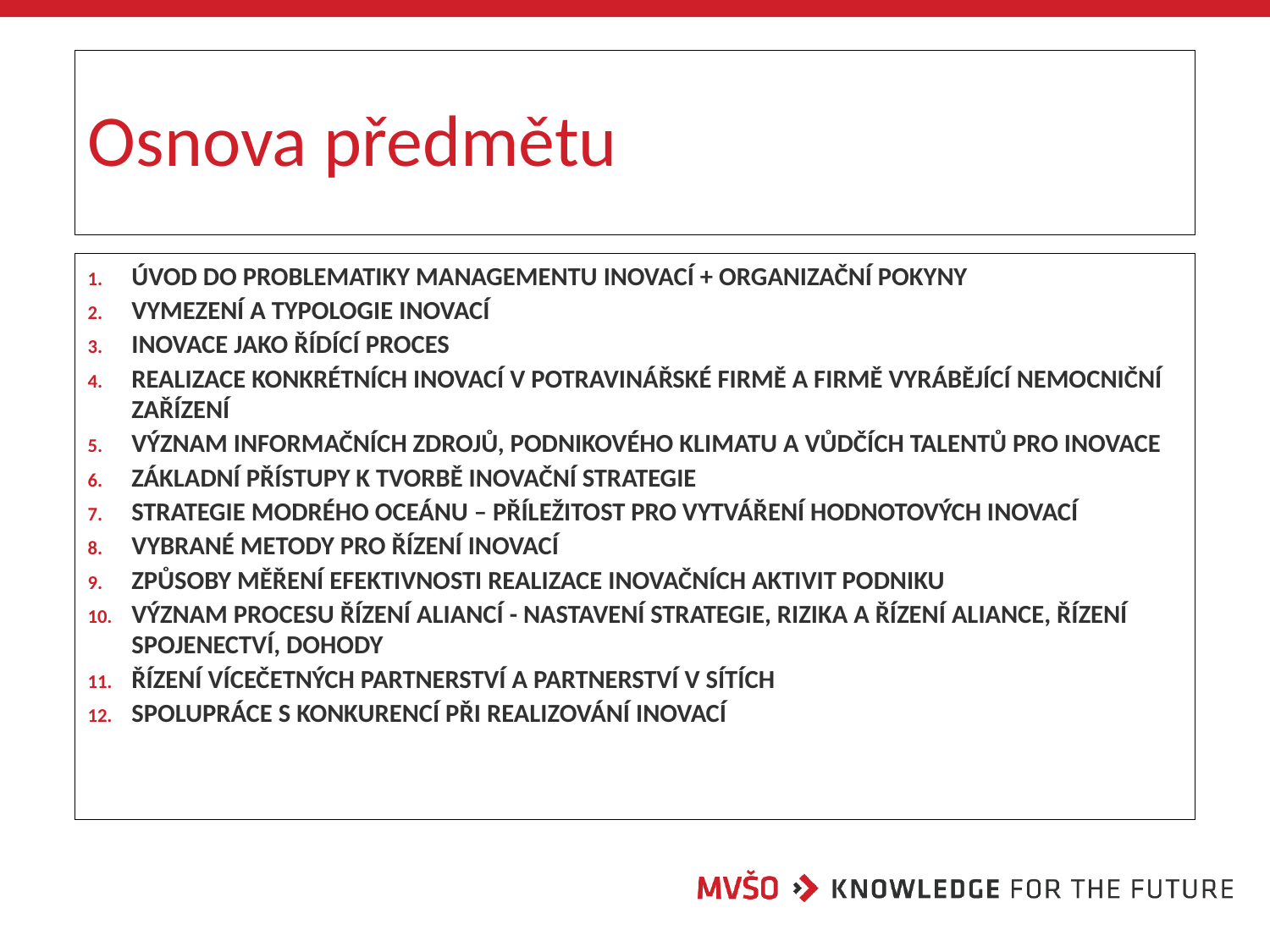

# Osnova předmětu
Úvod do problematiky managementu inovací + organizační pokyny
Vymezení a typologie inovací
Inovace jako řídící proces
Realizace konkrétních inovací v potravinářské firmě a firmě vyrábějící nemocniční zařízení
Význam informačních zdrojů, podnikového klimatu a vůdčích talentů pro inovace
Základní přístupy k tvorbě inovační strategie
Strategie modrého oceánu – příležitost pro vytváření hodnotových inovací
Vybrané metody pro řízení inovací
Způsoby měření efektivnosti realizace inovačních aktivit podniku
Význam procesu řízení aliancí - nastavení strategie, rizika a řízení aliance, řízení spojenectví, dohody
Řízení vícečetných partnerství a partnerství v sítích
Spolupráce s konkurencí při realizování inovací